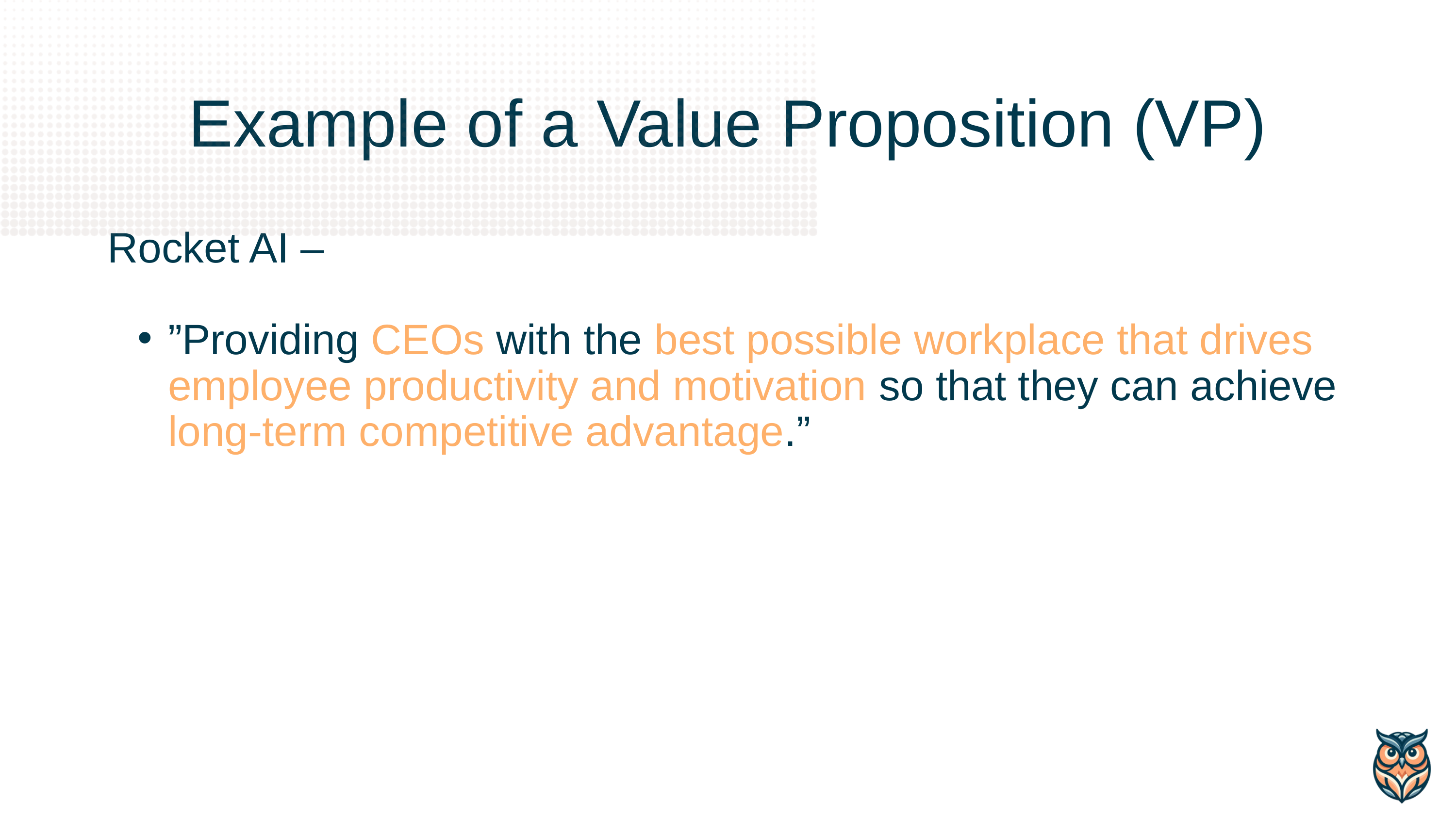

Example of a Value Proposition (VP)
Rocket AI –

”Providing CEOs with the best possible workplace that drives employee productivity and motivation so that they can achieve long-term competitive advantage.”